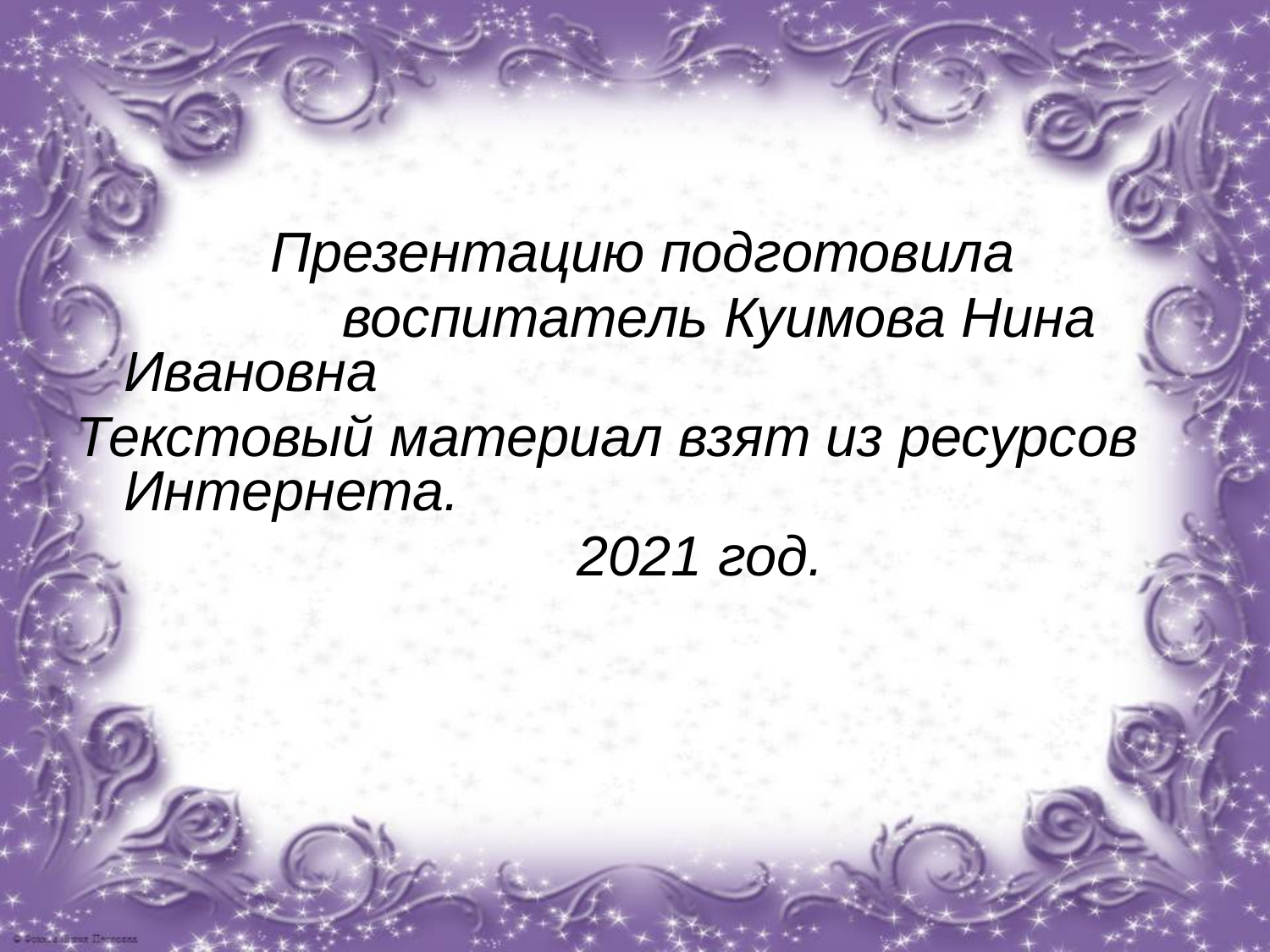

Презентацию подготовила
                 воспитатель Куимова Нина Ивановна
Текстовый материал взят из ресурсов Интернета.
                                2021 год.